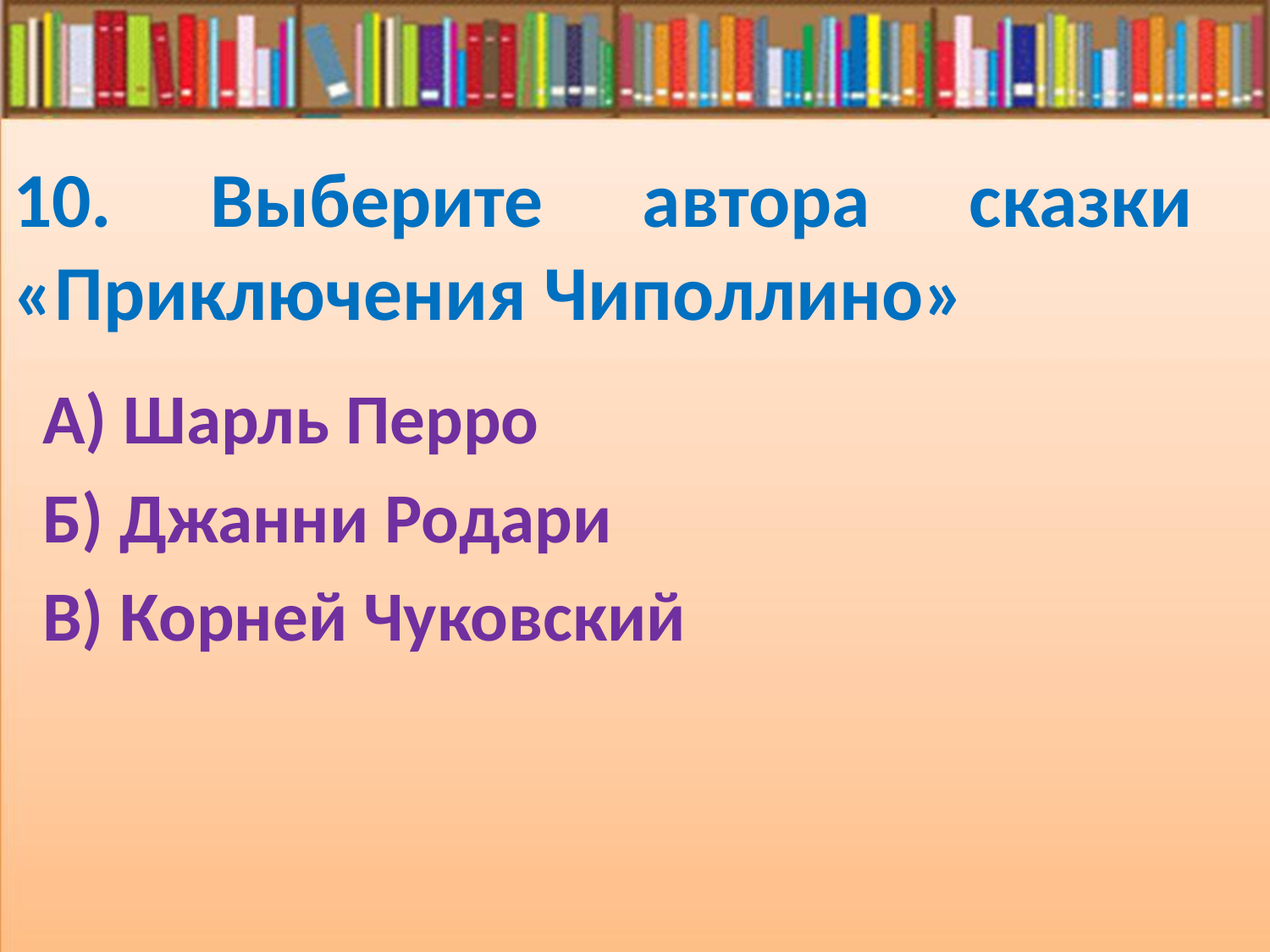

# 10. Выберите автора сказки «Приключения Чиполлино»
А) Шарль Перро
Б) Джанни Родари
В) Корней Чуковский